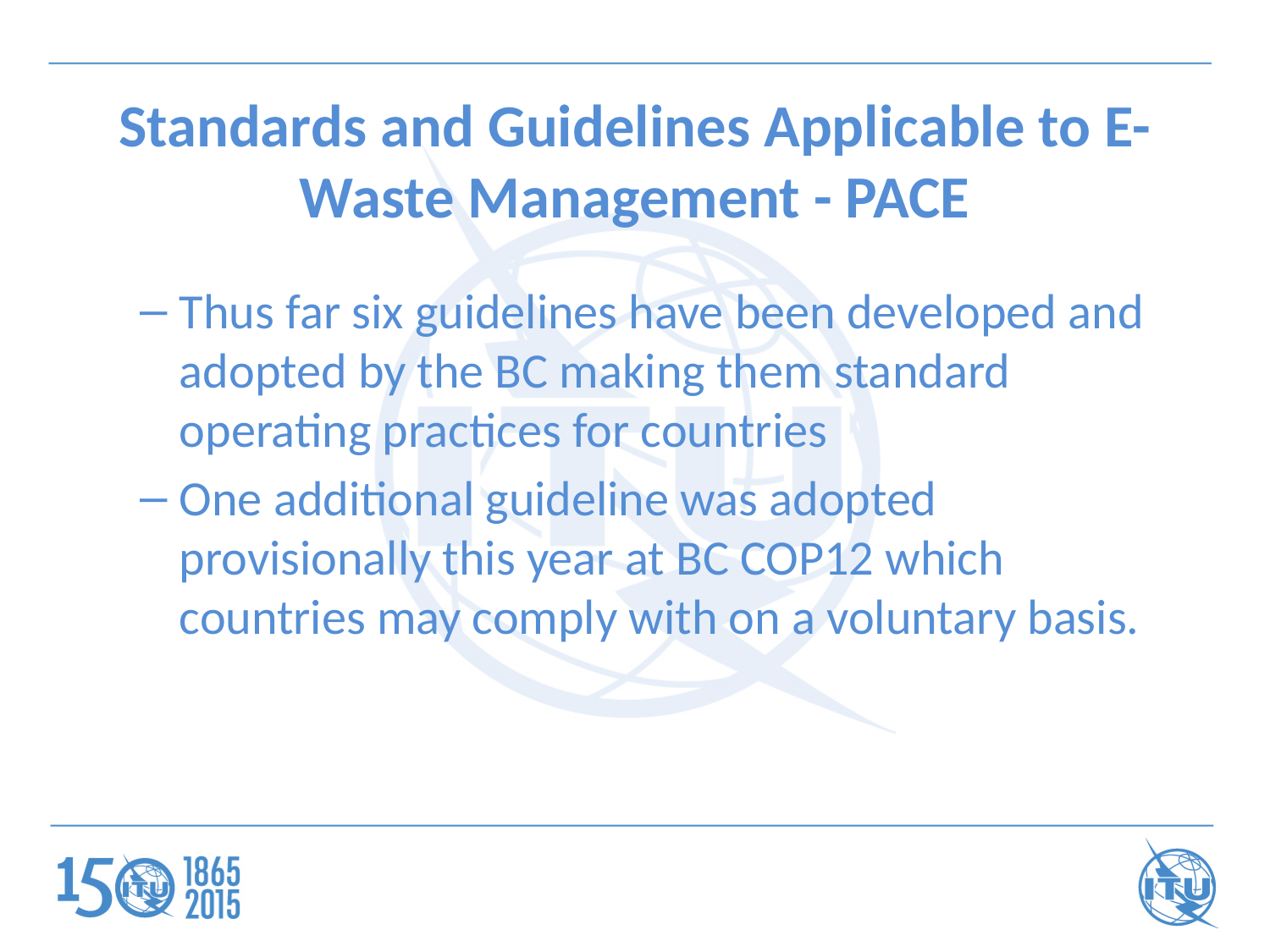

# Standards and Guidelines Applicable to E-Waste Management - PACE
Thus far six guidelines have been developed and adopted by the BC making them standard operating practices for countries
One additional guideline was adopted provisionally this year at BC COP12 which countries may comply with on a voluntary basis.